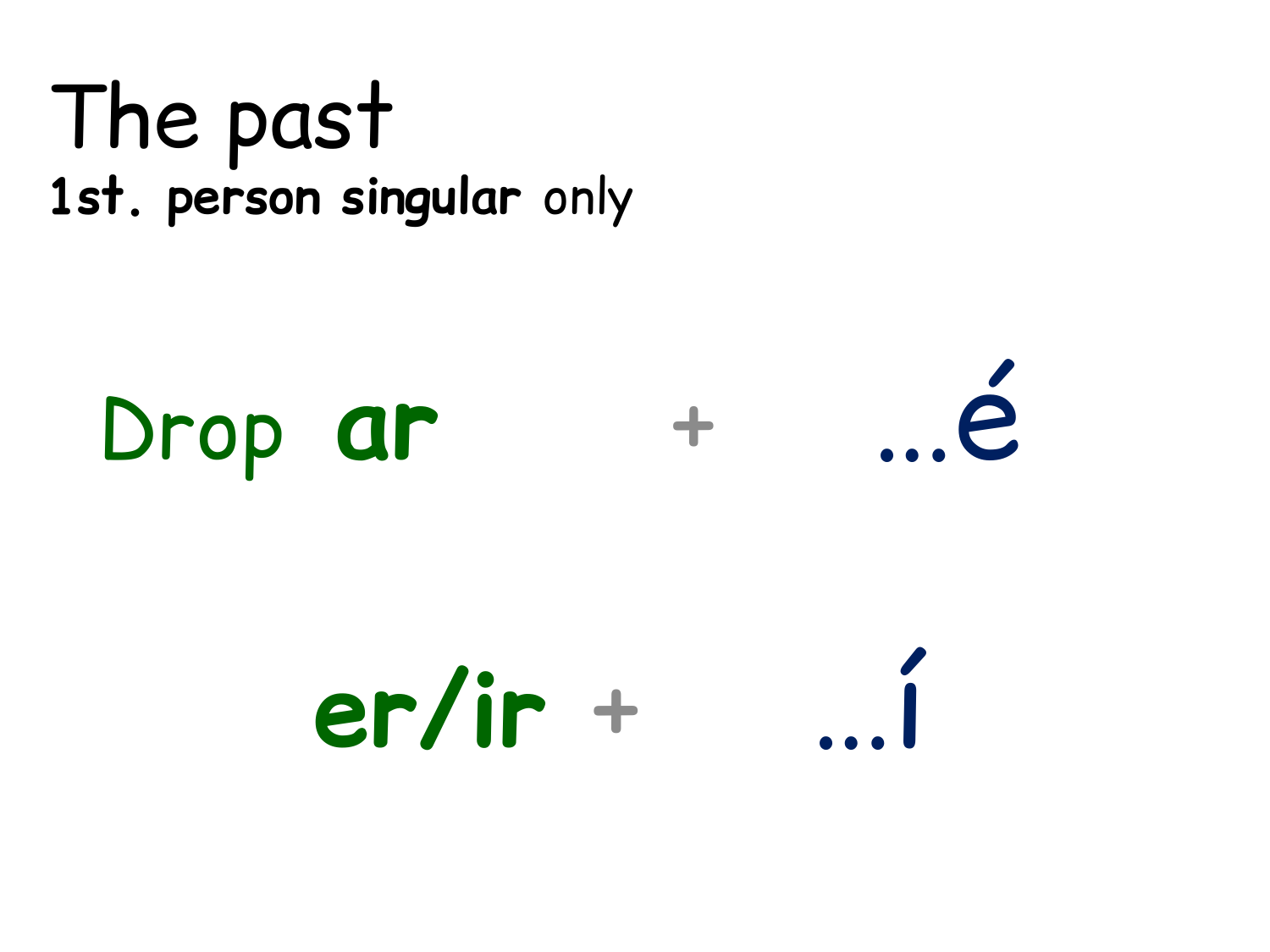

The past
1st. person singular only
Drop  ar	   +   	…é

      er/ir +     …í